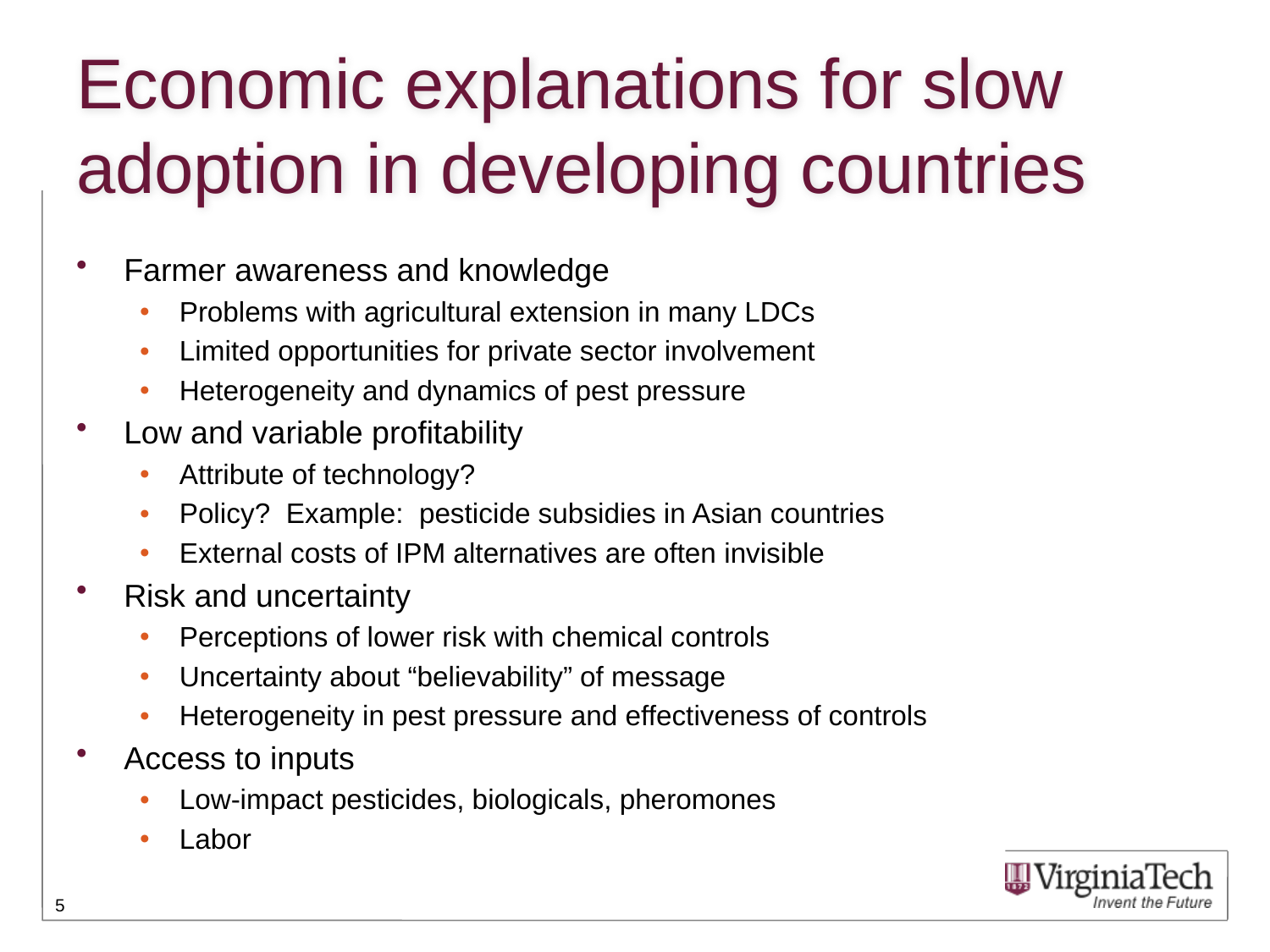

# Economic explanations for slow adoption in developing countries
Farmer awareness and knowledge
Problems with agricultural extension in many LDCs
Limited opportunities for private sector involvement
Heterogeneity and dynamics of pest pressure
Low and variable profitability
Attribute of technology?
Policy?  Example:  pesticide subsidies in Asian countries
External costs of IPM alternatives are often invisible
Risk and uncertainty
Perceptions of lower risk with chemical controls
Uncertainty about “believability” of message
Heterogeneity in pest pressure and effectiveness of controls
Access to inputs
Low-impact pesticides, biologicals, pheromones
Labor

5